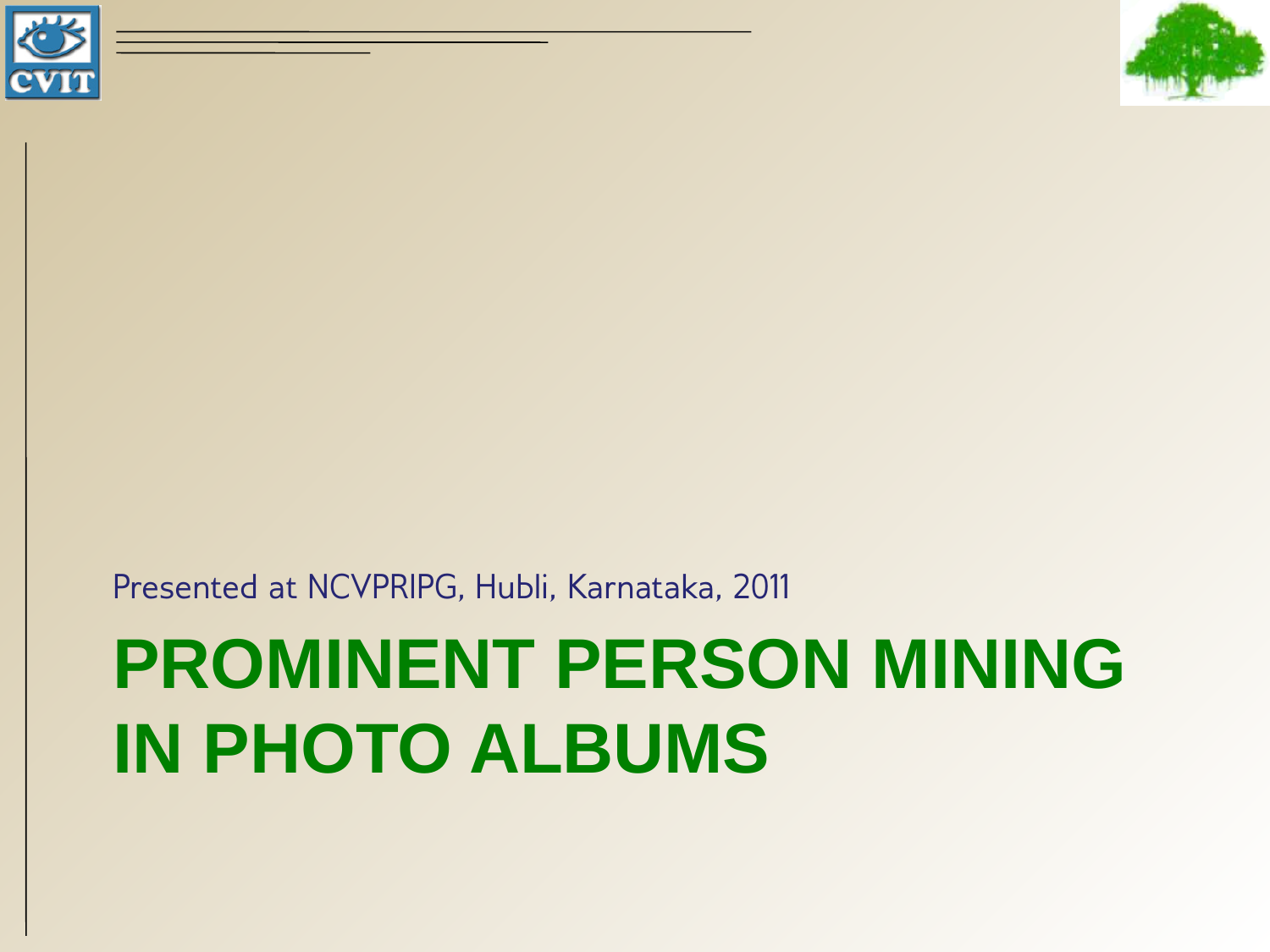

Presented at NCVPRIPG, Hubli, Karnataka, 2011
# Prominent Person Mining in Photo Albums